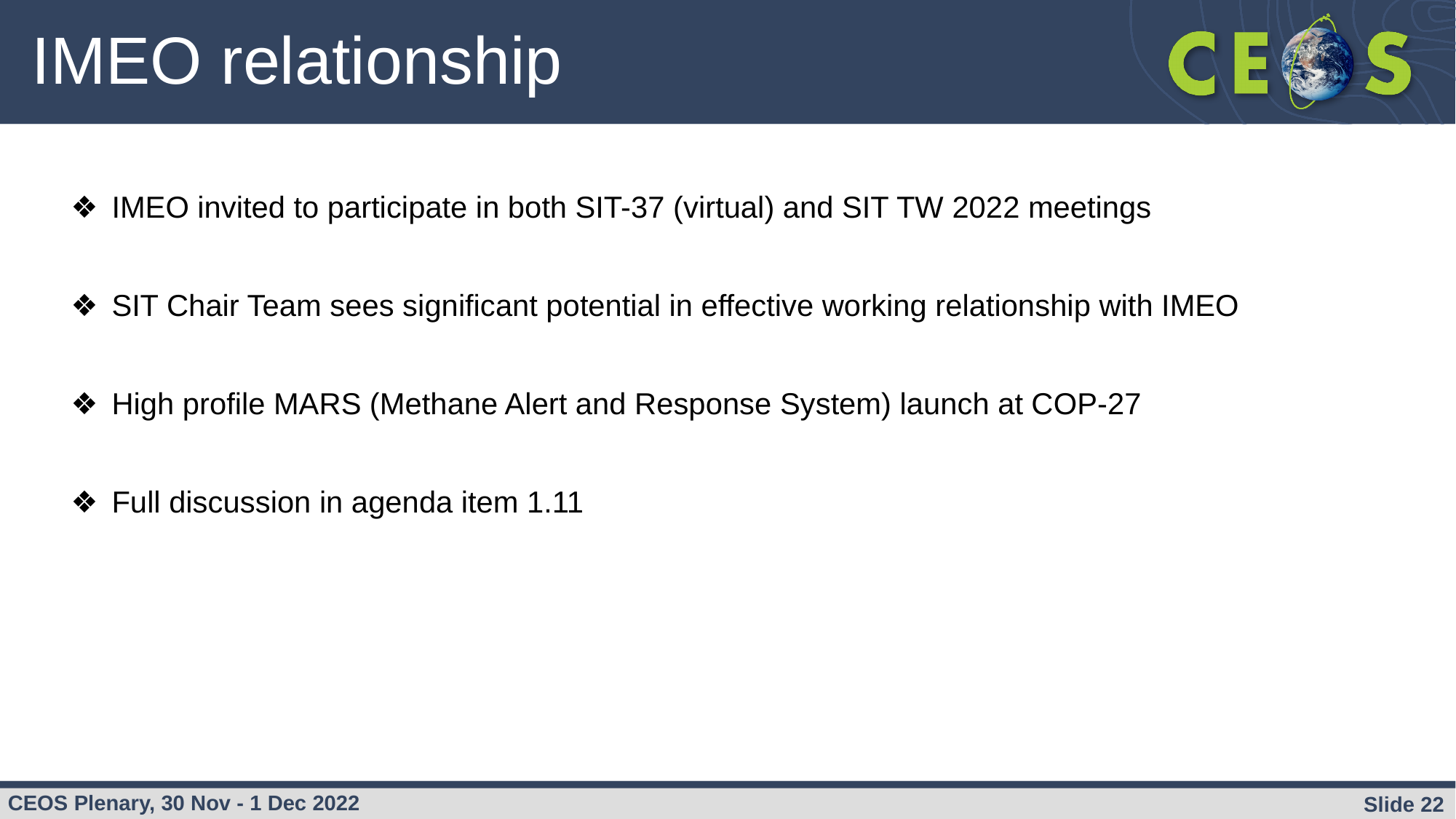

# IMEO relationship
IMEO invited to participate in both SIT-37 (virtual) and SIT TW 2022 meetings

SIT Chair Team sees significant potential in effective working relationship with IMEO

High profile MARS (Methane Alert and Response System) launch at COP-27

Full discussion in agenda item 1.11